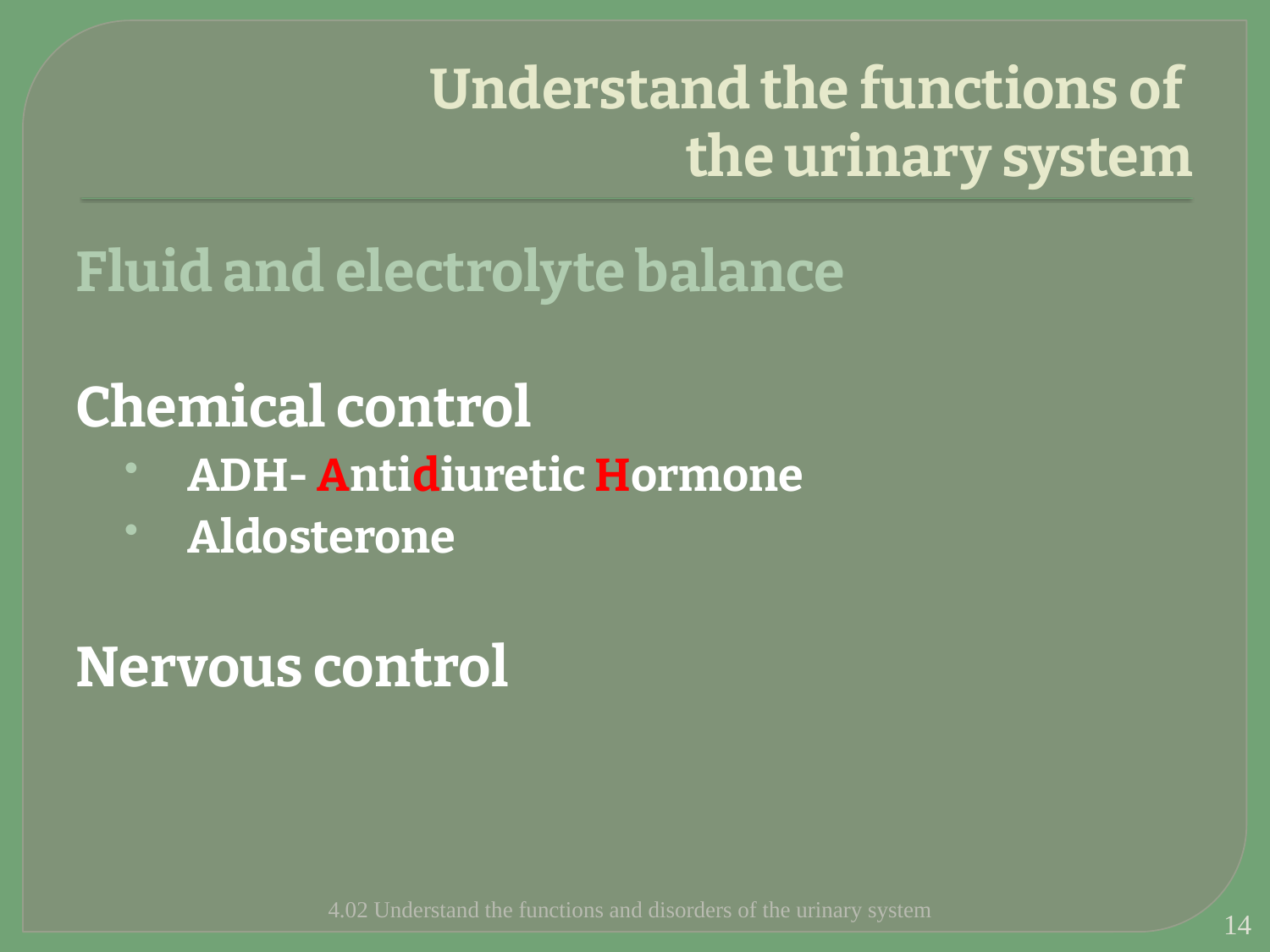

# Understand the functions of the urinary system
Fluid and electrolyte balance

Chemical control
ADH- Antidiuretic Hormone
Aldosterone

Nervous control

4.02 Understand the functions and disorders of the urinary system
14